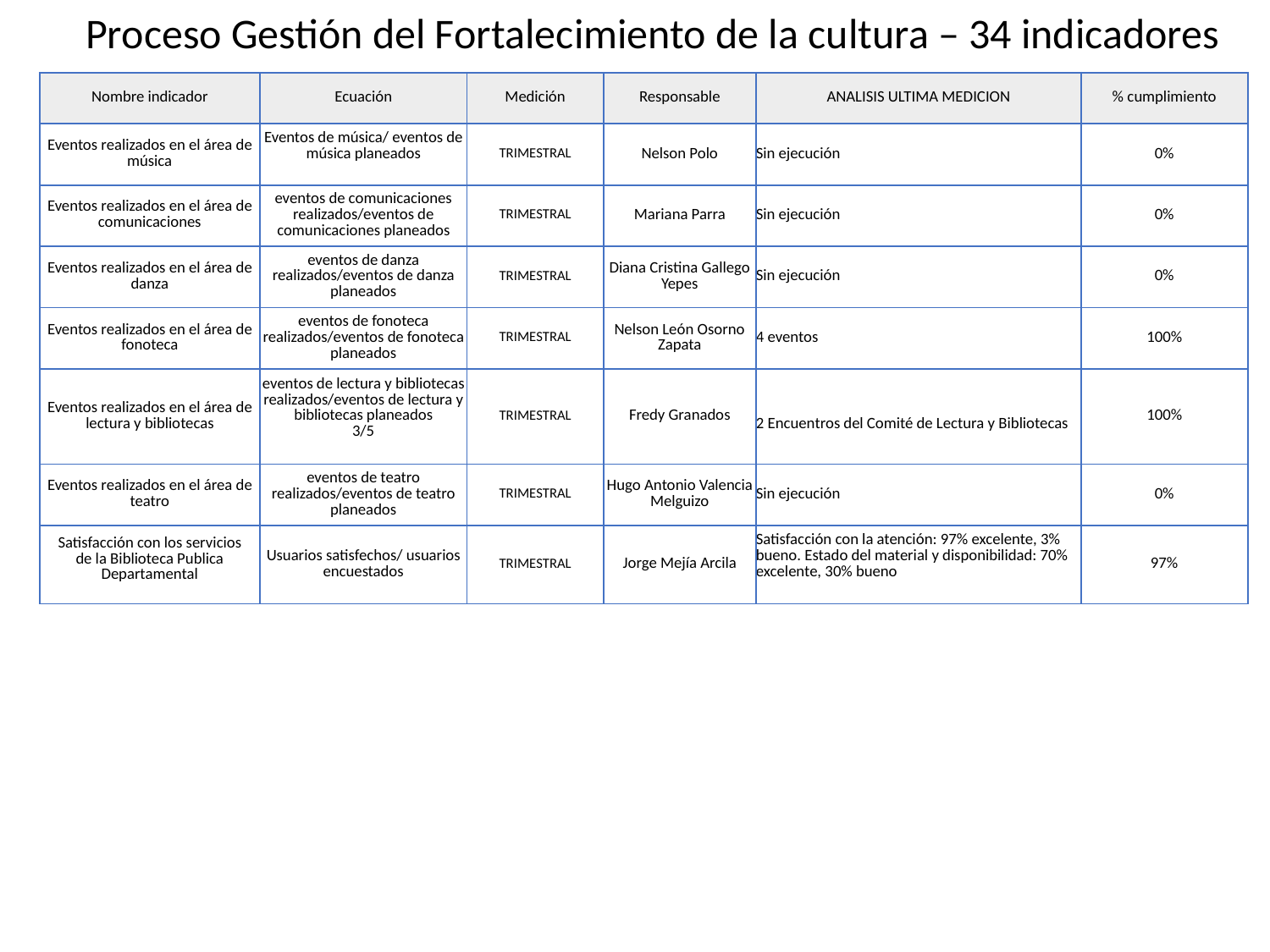

Proceso Gestión del Fortalecimiento de la cultura – 34 indicadores
| Nombre indicador | Ecuación | Medición | Responsable | ANALISIS ULTIMA MEDICION | % cumplimiento |
| --- | --- | --- | --- | --- | --- |
| Eventos realizados en el área de música | Eventos de música/ eventos de música planeados | TRIMESTRAL | Nelson Polo | Sin ejecución | 0% |
| Eventos realizados en el área de comunicaciones | eventos de comunicaciones realizados/eventos de comunicaciones planeados | TRIMESTRAL | Mariana Parra | Sin ejecución | 0% |
| Eventos realizados en el área de danza | eventos de danza realizados/eventos de danza planeados | TRIMESTRAL | Diana Cristina Gallego Yepes | Sin ejecución | 0% |
| Eventos realizados en el área de fonoteca | eventos de fonoteca realizados/eventos de fonoteca planeados | TRIMESTRAL | Nelson León Osorno Zapata | 4 eventos | 100% |
| Eventos realizados en el área de lectura y bibliotecas | eventos de lectura y bibliotecas realizados/eventos de lectura y bibliotecas planeados 3/5 | TRIMESTRAL | Fredy Granados | 2 Encuentros del Comité de Lectura y Bibliotecas | 100% |
| Eventos realizados en el área de teatro | eventos de teatro realizados/eventos de teatro planeados | TRIMESTRAL | Hugo Antonio Valencia Melguizo | Sin ejecución | 0% |
| Satisfacción con los servicios de la Biblioteca Publica Departamental | Usuarios satisfechos/ usuarios encuestados | TRIMESTRAL | Jorge Mejía Arcila | Satisfacción con la atención: 97% excelente, 3% bueno. Estado del material y disponibilidad: 70% excelente, 30% bueno | 97% |